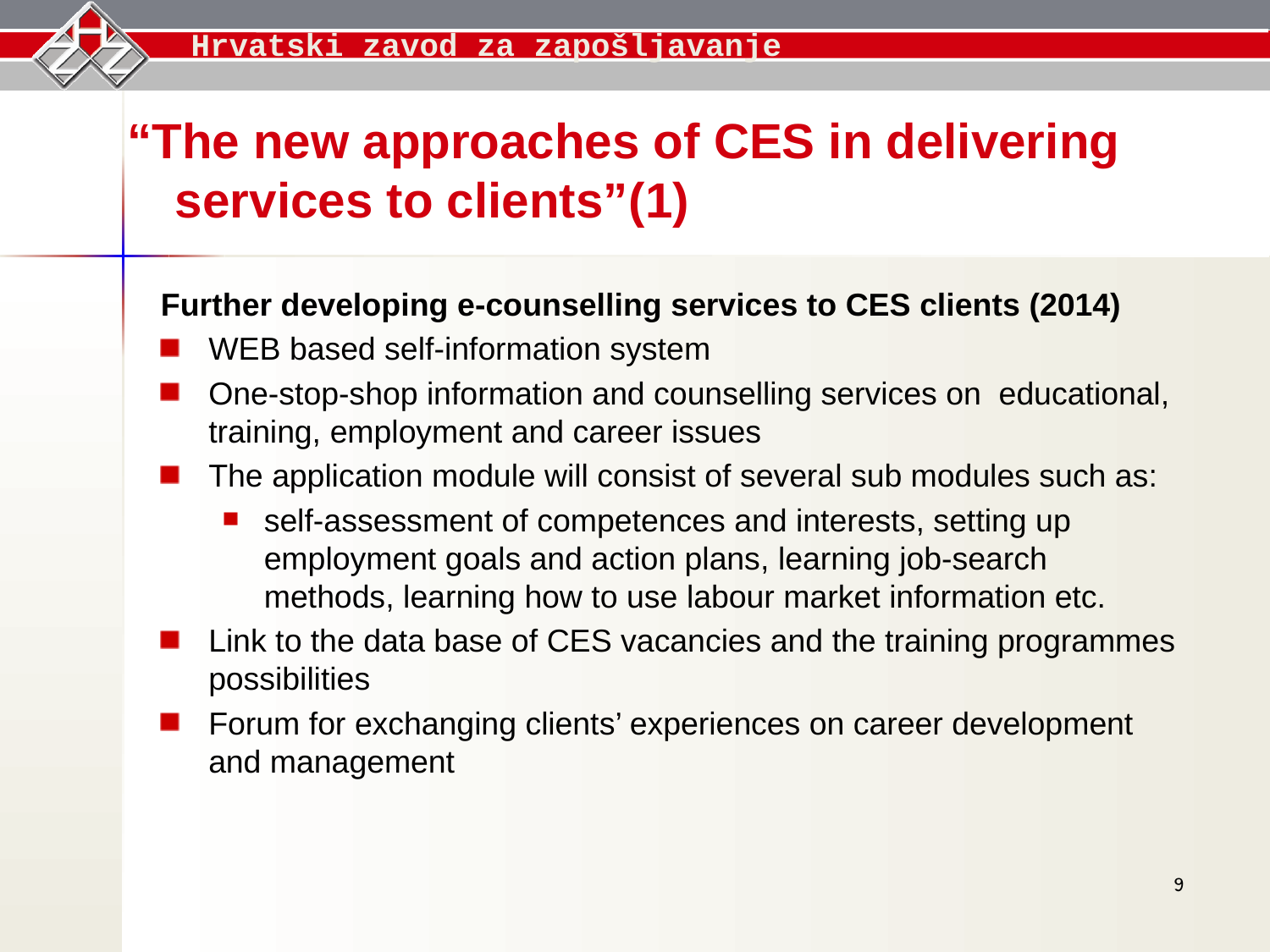

“The new approaches of CES in delivering services to clients”(1)

Further developing e-counselling services to CES clients (2014)
WEB based self-information system
One-stop-shop information and counselling services on  educational, training, employment and career issues
The application module will consist of several sub modules such as:
self-assessment of competences and interests, setting up employment goals and action plans, learning job-search methods, learning how to use labour market information etc.
Link to the data base of CES vacancies and the training programmes possibilities
Forum for exchanging clients’ experiences on career development and management
9